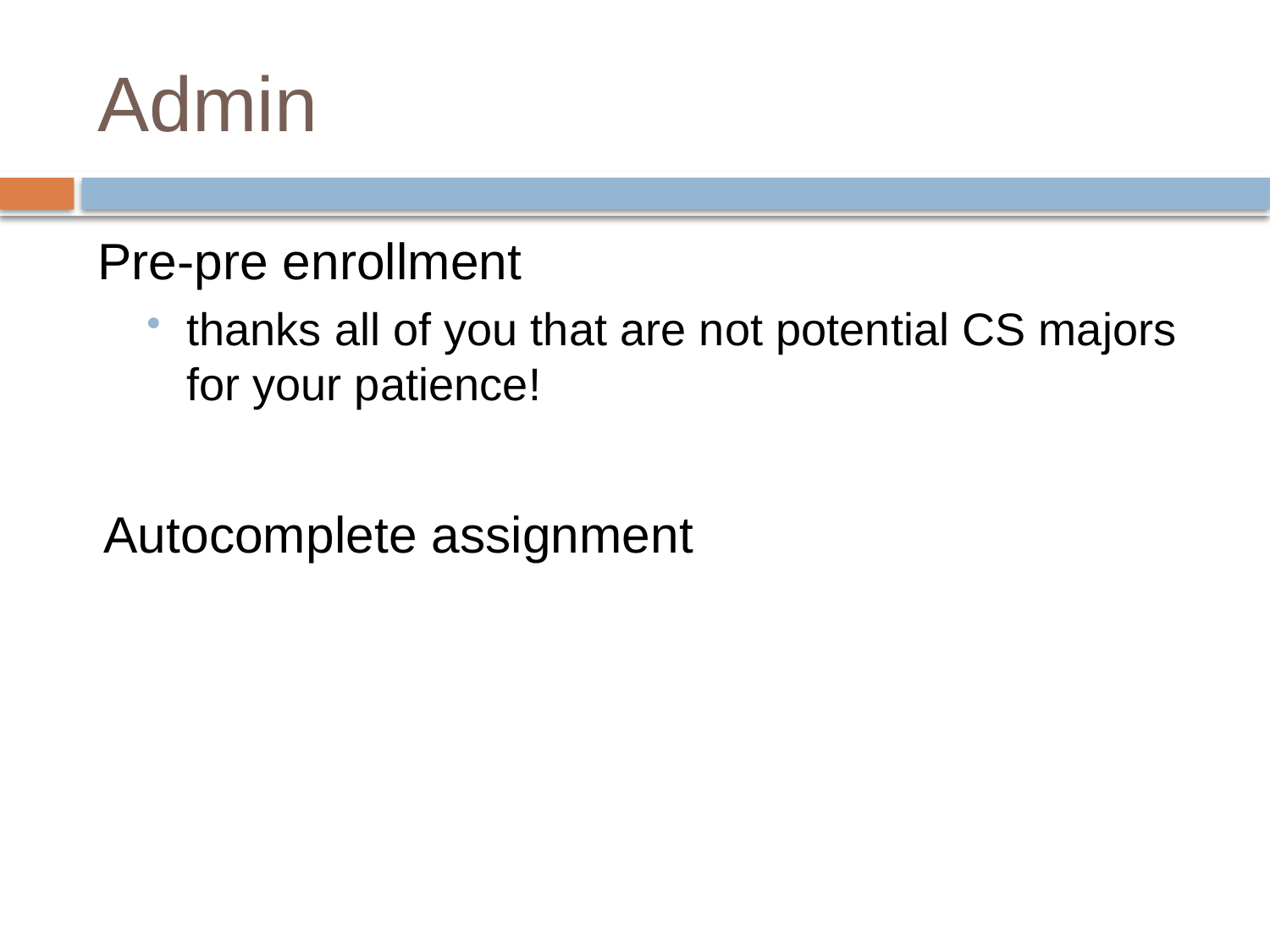

# Admin
Pre-pre enrollment
thanks all of you that are not potential CS majors for your patience!

Autocomplete assignment